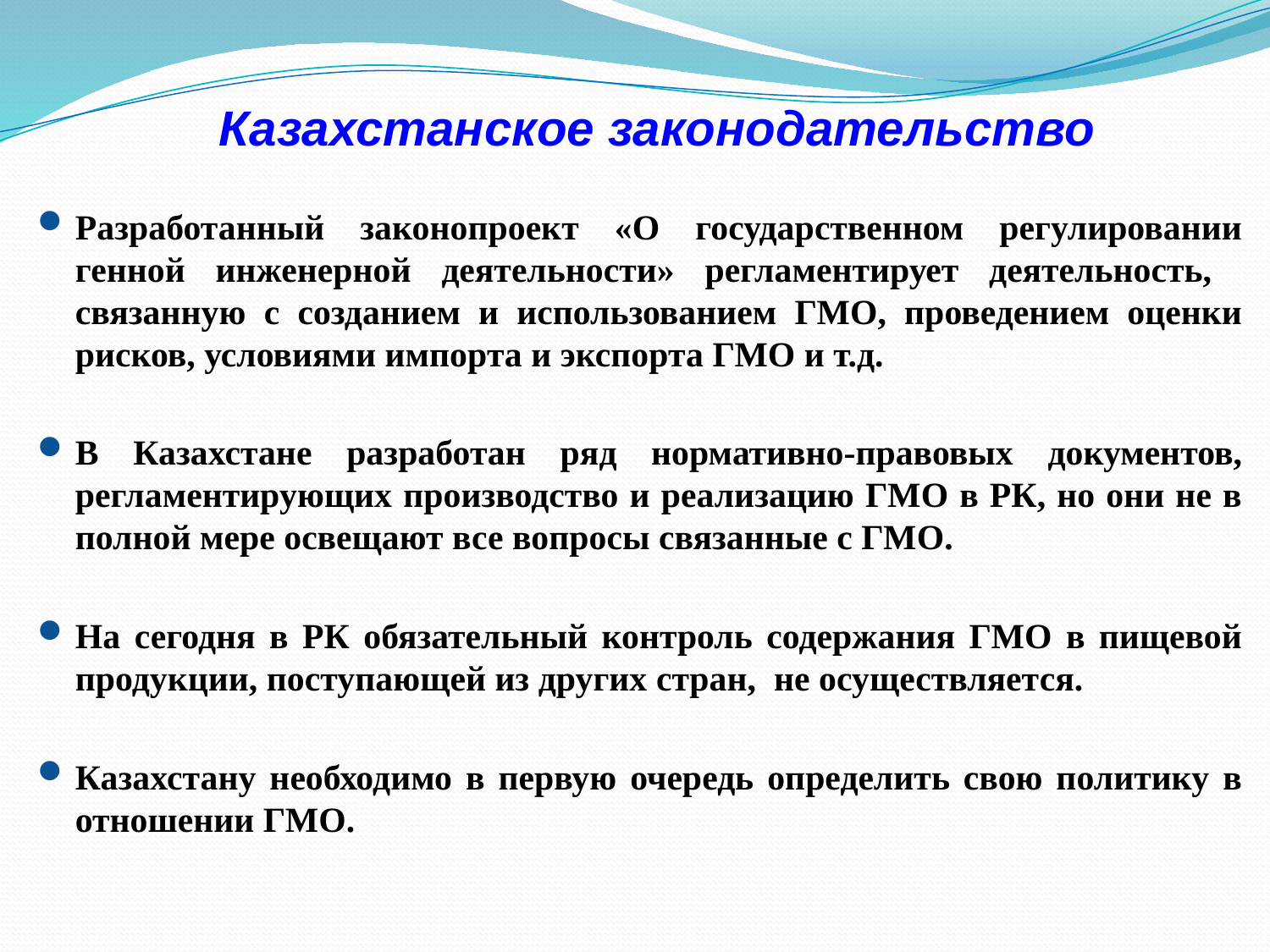

# Казахстанское законодательство

Разработанный законопроект «О государственном регулировании генной инженерной деятельности» регламентирует деятельность,  связанную с созданием и использованием ГМО, проведением оценки рисков, условиями импорта и экспорта ГМО и т.д.

В Казахстане разработан ряд нормативно-правовых документов, регламентирующих производство и реализацию ГМО в РК, но они не в полной мере освещают все вопросы связанные с ГМО.

На сегодня в РК обязательный контроль содержания ГМО в пищевой продукции, поступающей из других стран,  не осуществляется.

Казахстану необходимо в первую очередь определить свою политику в отношении ГМО.